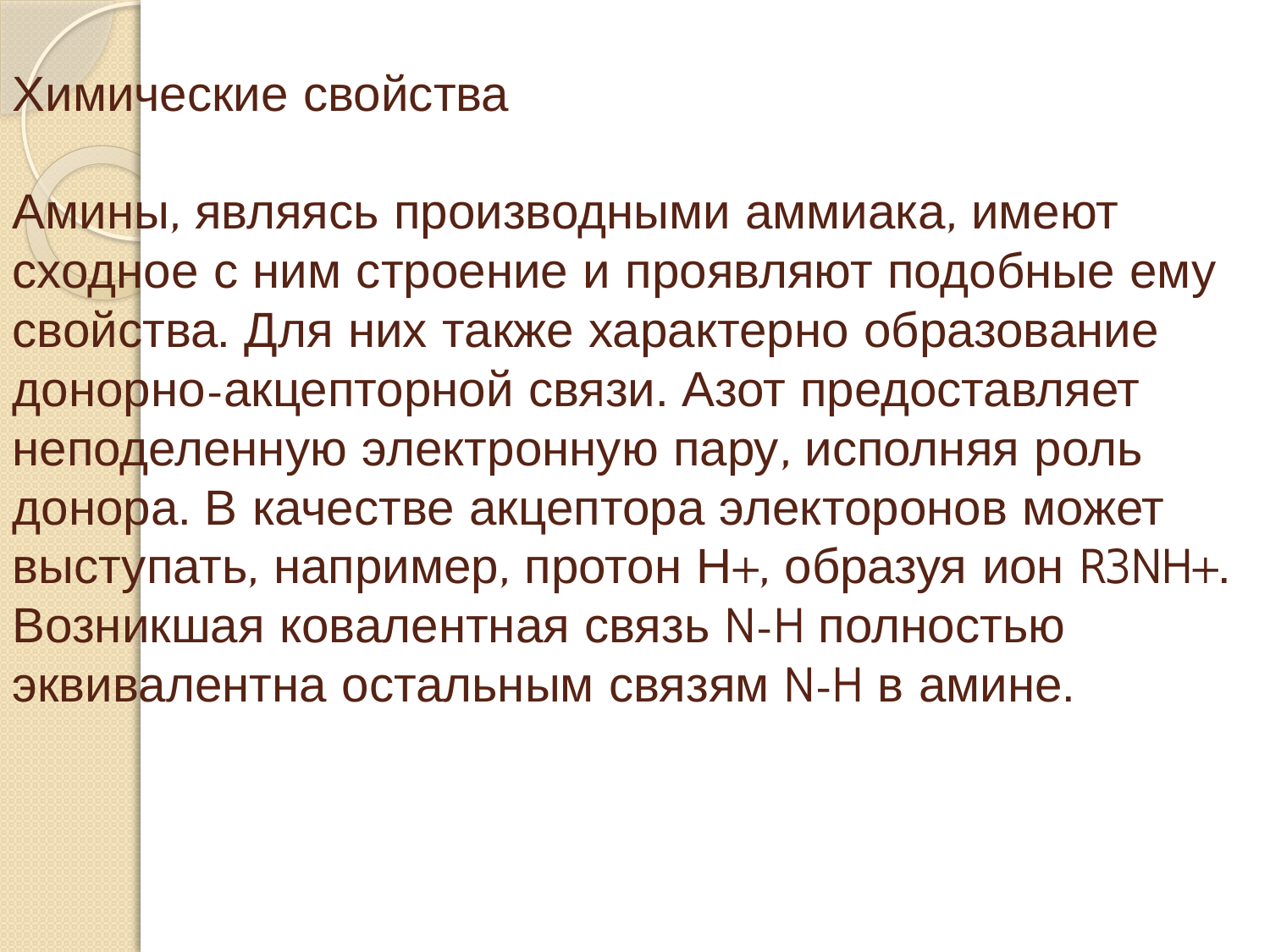

# Химические свойства Амины, являясь производными аммиака, имеют сходное с ним строение и проявляют подобные ему свойства. Для них также характерно образование донорно-акцепторной связи. Азот предоставляет неподеленную электронную пару, исполняя роль донора. В качестве акцептора электоронов может выступать, например, протон Н+, образуя ион R3NH+. Возникшая ковалентная связь N-H полностью эквивалентна остальным связям N-H в амине.